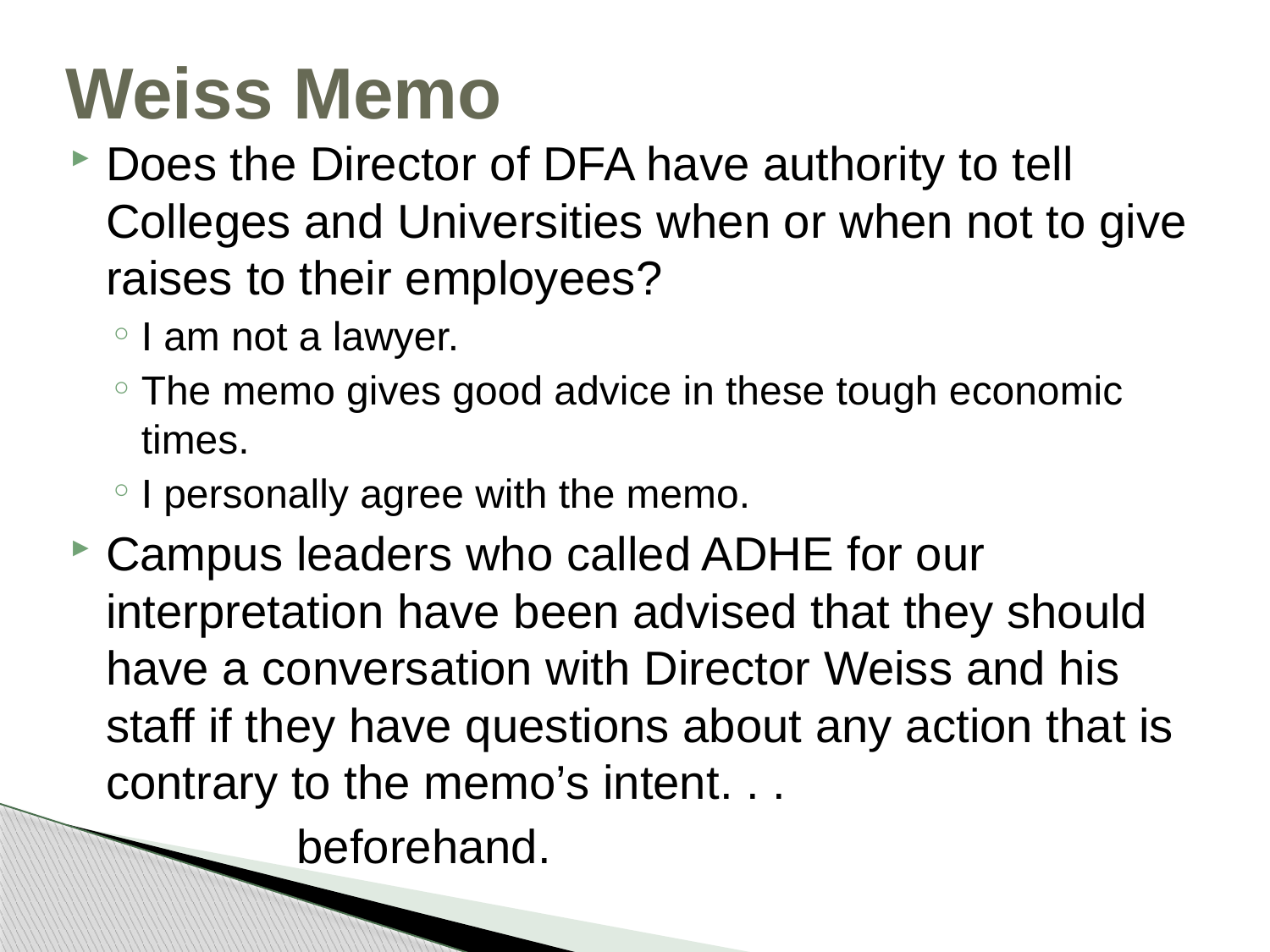

# Weiss Memo
Does the Director of DFA have authority to tell Colleges and Universities when or when not to give raises to their employees?
I am not a lawyer.
The memo gives good advice in these tough economic times.
I personally agree with the memo.
Campus leaders who called ADHE for our interpretation have been advised that they should have a conversation with Director Weiss and his staff if they have questions about any action that is contrary to the memo’s intent. . .
                 beforehand.